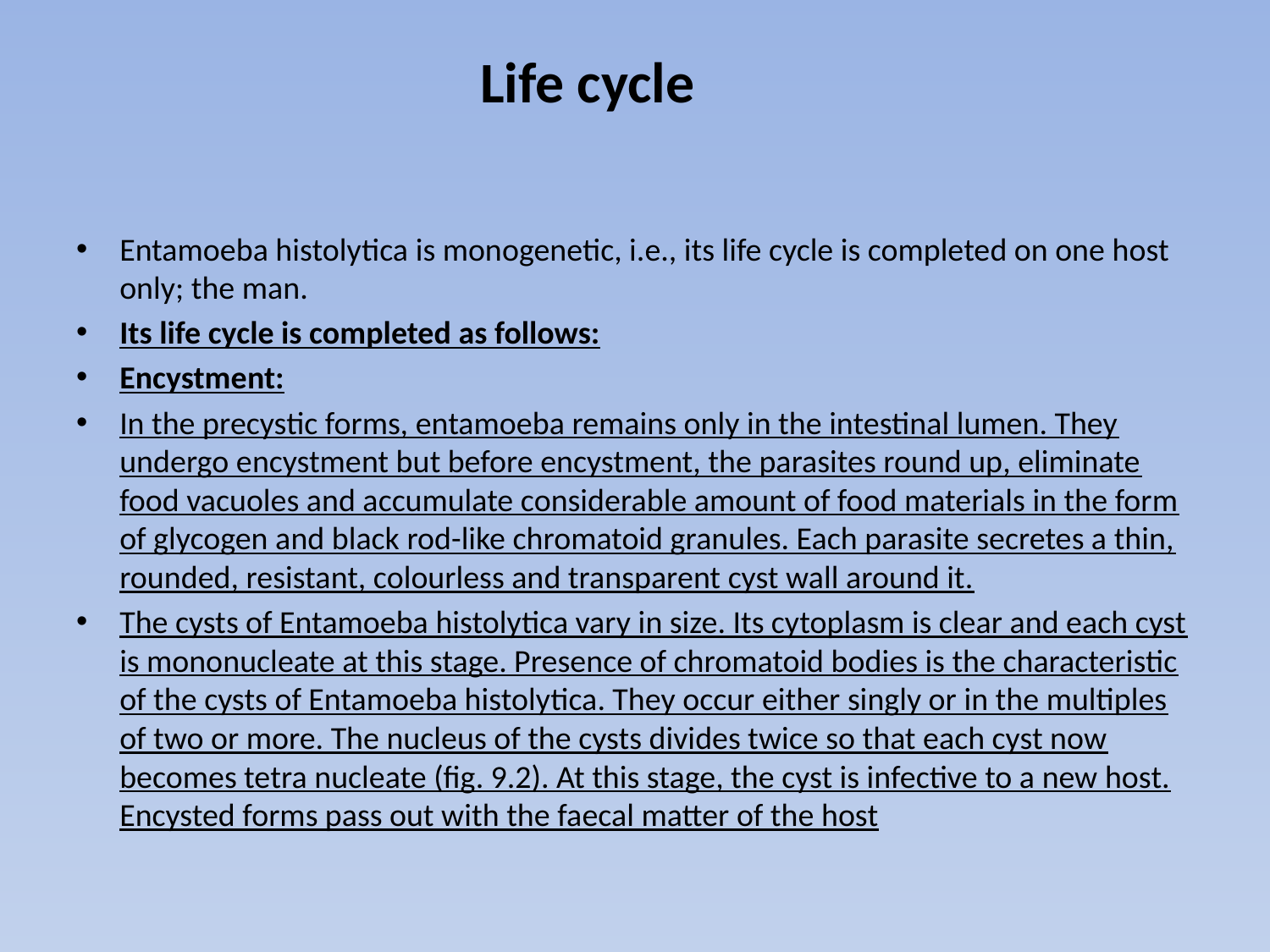

# Life cycle
Entamoeba histolytica is monogenetic, i.e., its life cycle is completed on one host only; the man.
Its life cycle is completed as follows:
Encystment:
In the precystic forms, entamoeba remains only in the intestinal lumen. They undergo encystment but before encystment, the parasites round up, eliminate food vacuoles and accumulate considerable amount of food materials in the form of glycogen and black rod-like chromatoid granules. Each parasite secretes a thin, rounded, resistant, colourless and transparent cyst wall around it.
The cysts of Entamoeba histolytica vary in size. Its cytoplasm is clear and each cyst is mononucleate at this stage. Presence of chromatoid bodies is the characteristic of the cysts of Entamoeba histolytica. They occur either singly or in the multiples of two or more. The nucleus of the cysts divides twice so that each cyst now becomes tetra nucleate (fig. 9.2). At this stage, the cyst is infective to a new host. Encysted forms pass out with the faecal matter of the host